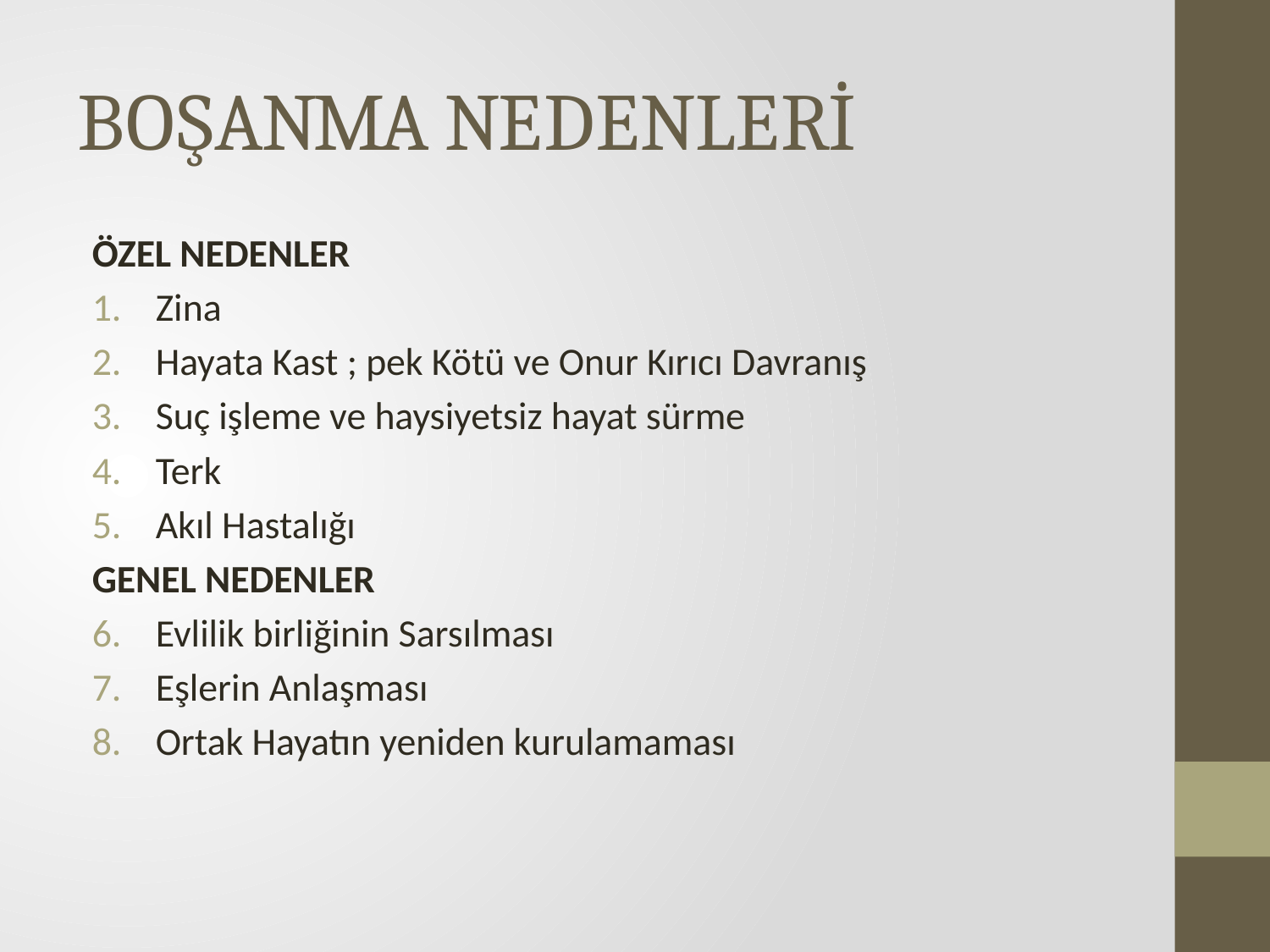

# BOŞANMA NEDENLERİ
ÖZEL NEDENLER
Zina
Hayata Kast ; pek Kötü ve Onur Kırıcı Davranış
Suç işleme ve haysiyetsiz hayat sürme
Terk
Akıl Hastalığı
GENEL NEDENLER
Evlilik birliğinin Sarsılması
Eşlerin Anlaşması
Ortak Hayatın yeniden kurulamaması